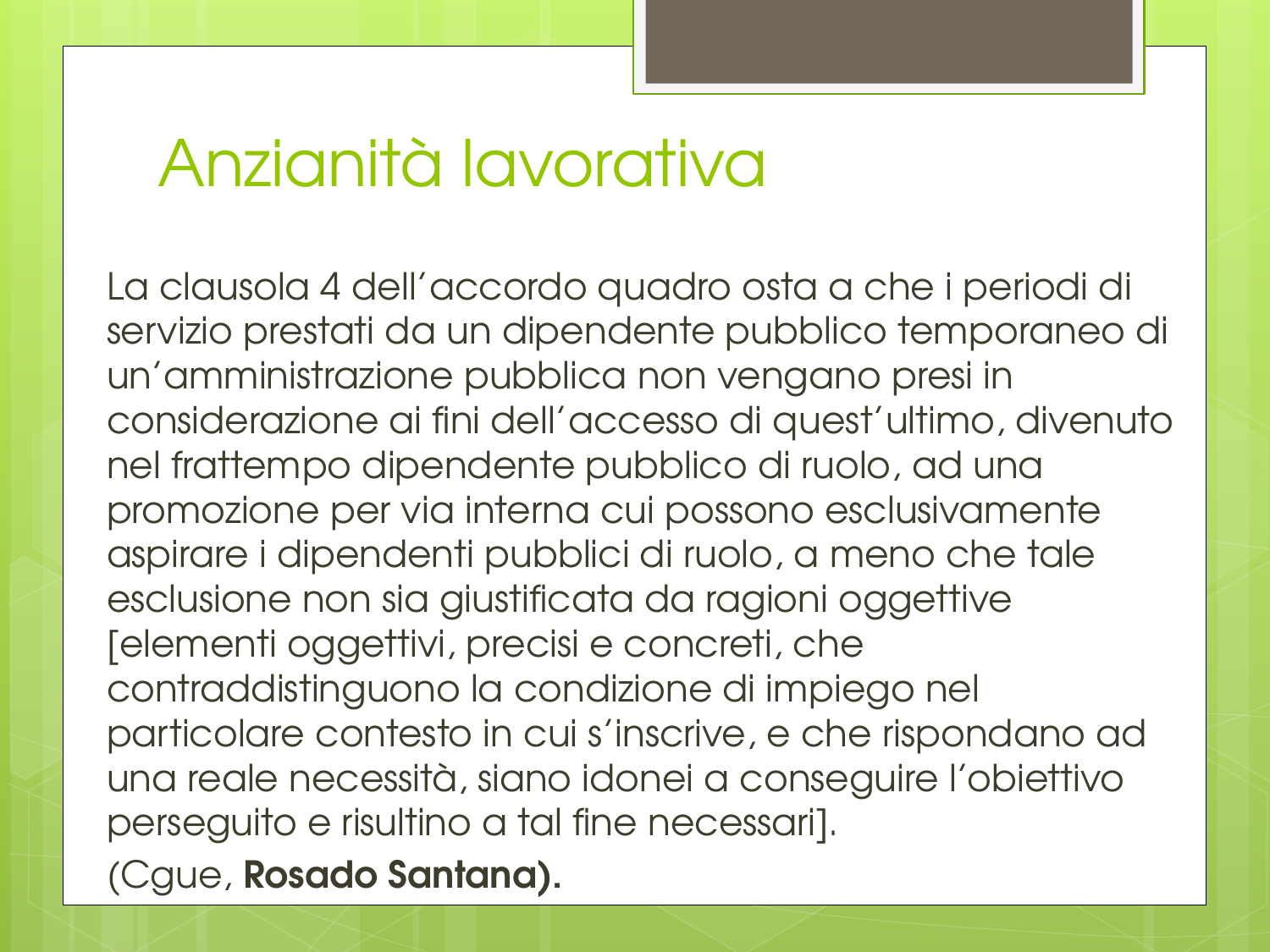

# Anzianità lavorativa
La clausola 4 dell’accordo quadro osta a che i periodi di servizio prestati da un dipendente pubblico temporaneo di un’amministrazione pubblica non vengano presi in considerazione ai fini dell’accesso di quest’ultimo, divenuto nel frattempo dipendente pubblico di ruolo, ad una promozione per via interna cui possono esclusivamente aspirare i dipendenti pubblici di ruolo, a meno che tale esclusione non sia giustificata da ragioni oggettive [elementi oggettivi, precisi e concreti, che contraddistinguono la condizione di impiego nel particolare contesto in cui s’inscrive, e che rispondano ad una reale necessità, siano idonei a conseguire l’obiettivo perseguito e risultino a tal fine necessari].
(Cgue, Rosado Santana).